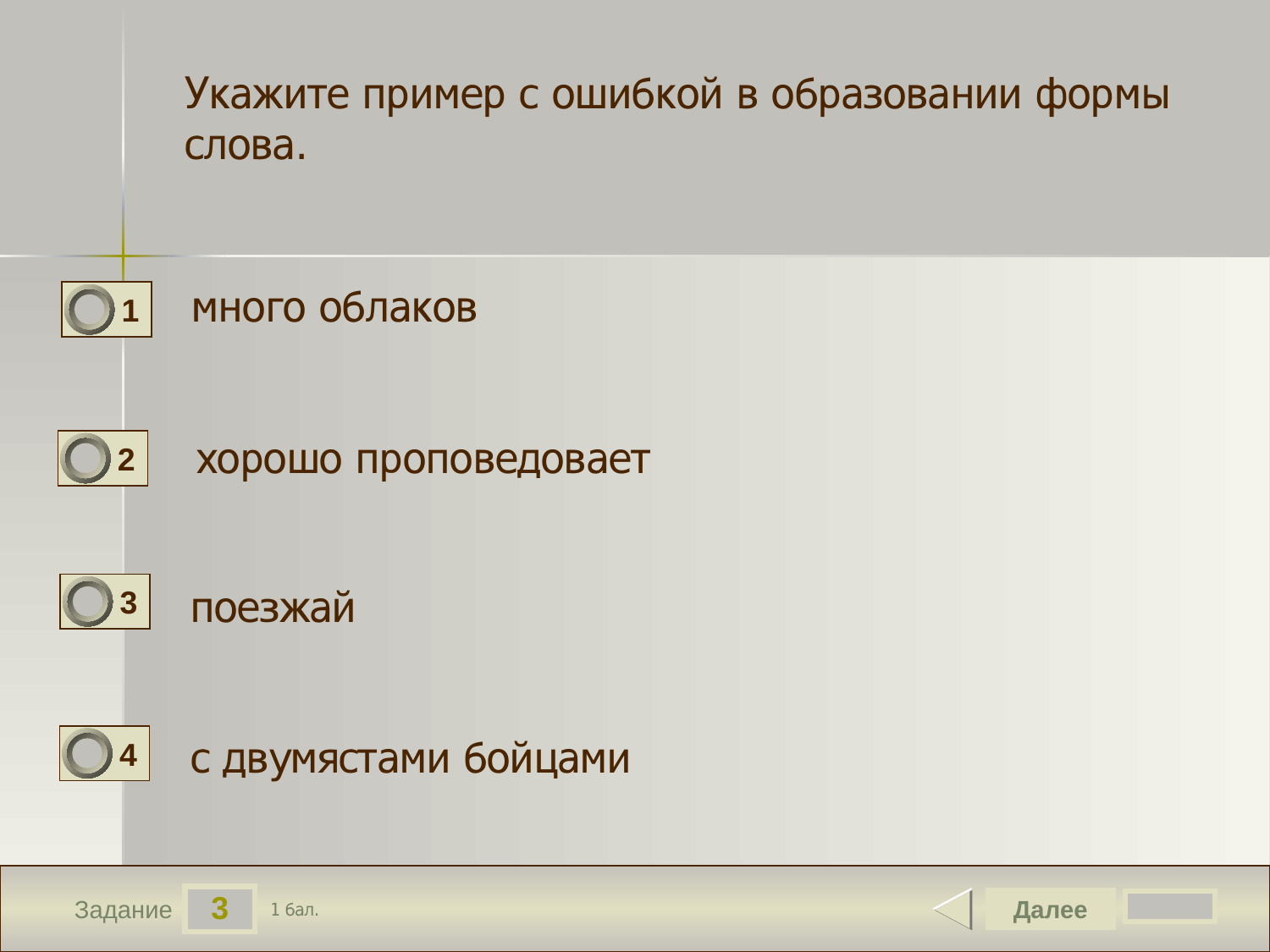

Укажите пример с ошибкой в образовании формы слова.
много облаков
1
0

хорошо проповедовает
2
0

3
0

поезжай
с двумястами бойцами
4
0

3

Далее

1 бал.
Задание